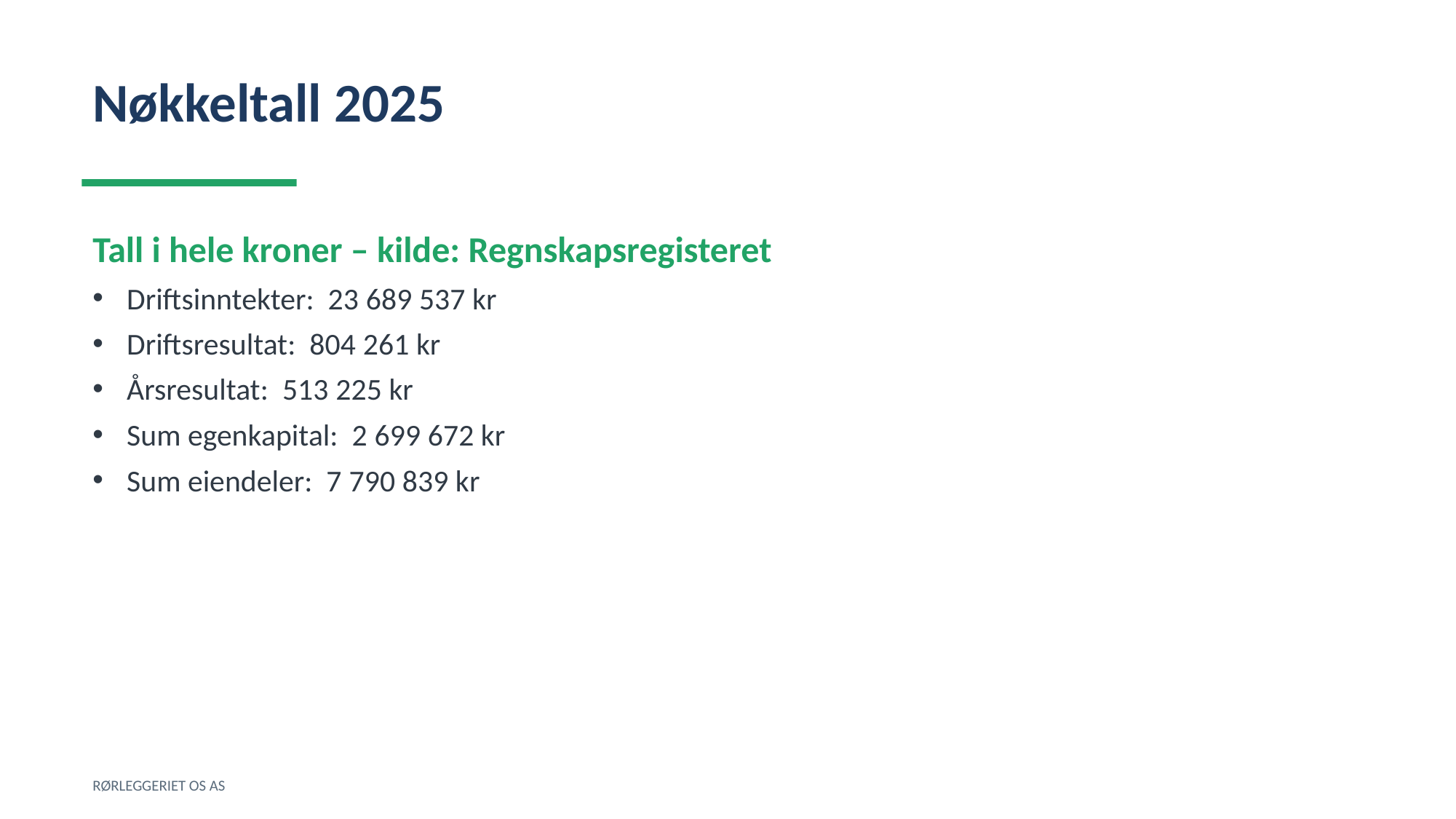

Nøkkeltall 2025

Tall i hele kroner – kilde: Regnskapsregisteret
Driftsinntekter:  23 689 537 kr
Driftsresultat:  804 261 kr
Årsresultat:  513 225 kr
Sum egenkapital:  2 699 672 kr
Sum eiendeler:  7 790 839 kr
RØRLEGGERIET OS AS